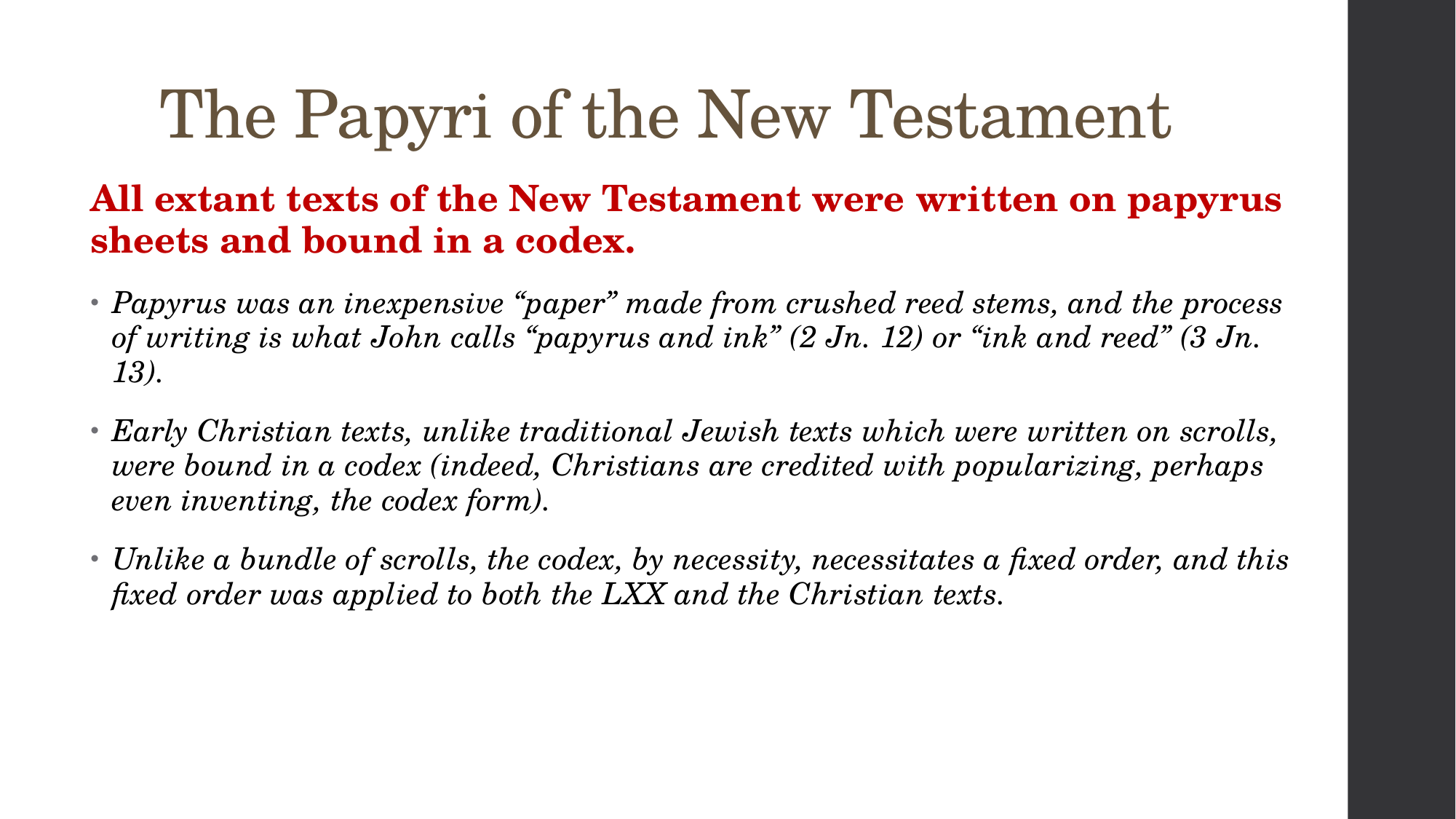

# The Papyri of the New Testament
All extant texts of the New Testament were written on papyrus sheets and bound in a codex.
Papyrus was an inexpensive “paper” made from crushed reed stems, and the process of writing is what John calls “papyrus and ink” (2 Jn. 12) or “ink and reed” (3 Jn. 13).
Early Christian texts, unlike traditional Jewish texts which were written on scrolls, were bound in a codex (indeed, Christians are credited with popularizing, perhaps even inventing, the codex form).
Unlike a bundle of scrolls, the codex, by necessity, necessitates a fixed order, and this fixed order was applied to both the LXX and the Christian texts.